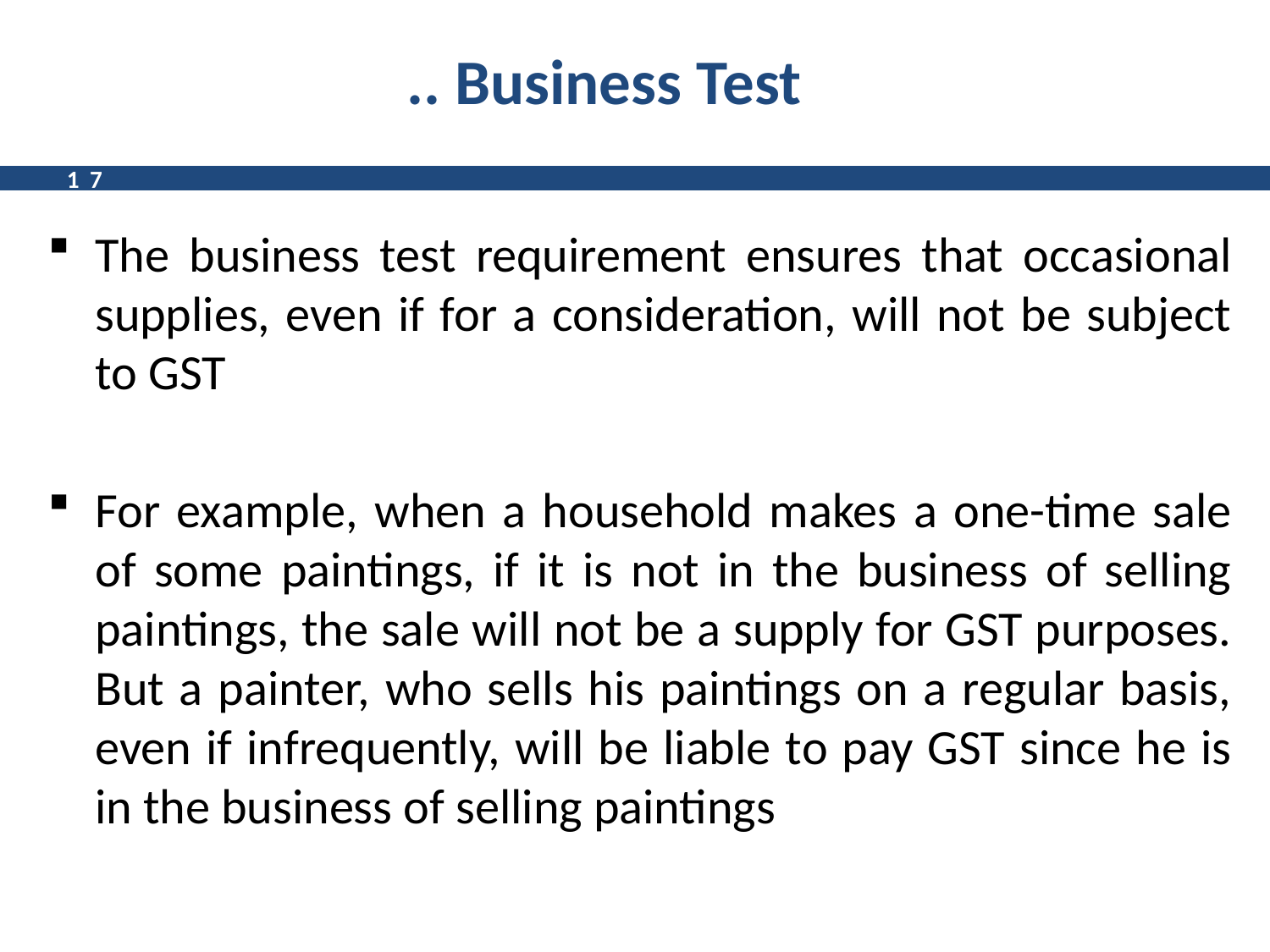

# .. Business Test

17
The business test requirement ensures that occasional supplies, even if for a consideration, will not be subject to GST

For example, when a household makes a one-time sale of some paintings, if it is not in the business of selling paintings, the sale will not be a supply for GST purposes. But a painter, who sells his paintings on a regular basis, even if infrequently, will be liable to pay GST since he is in the business of selling paintings